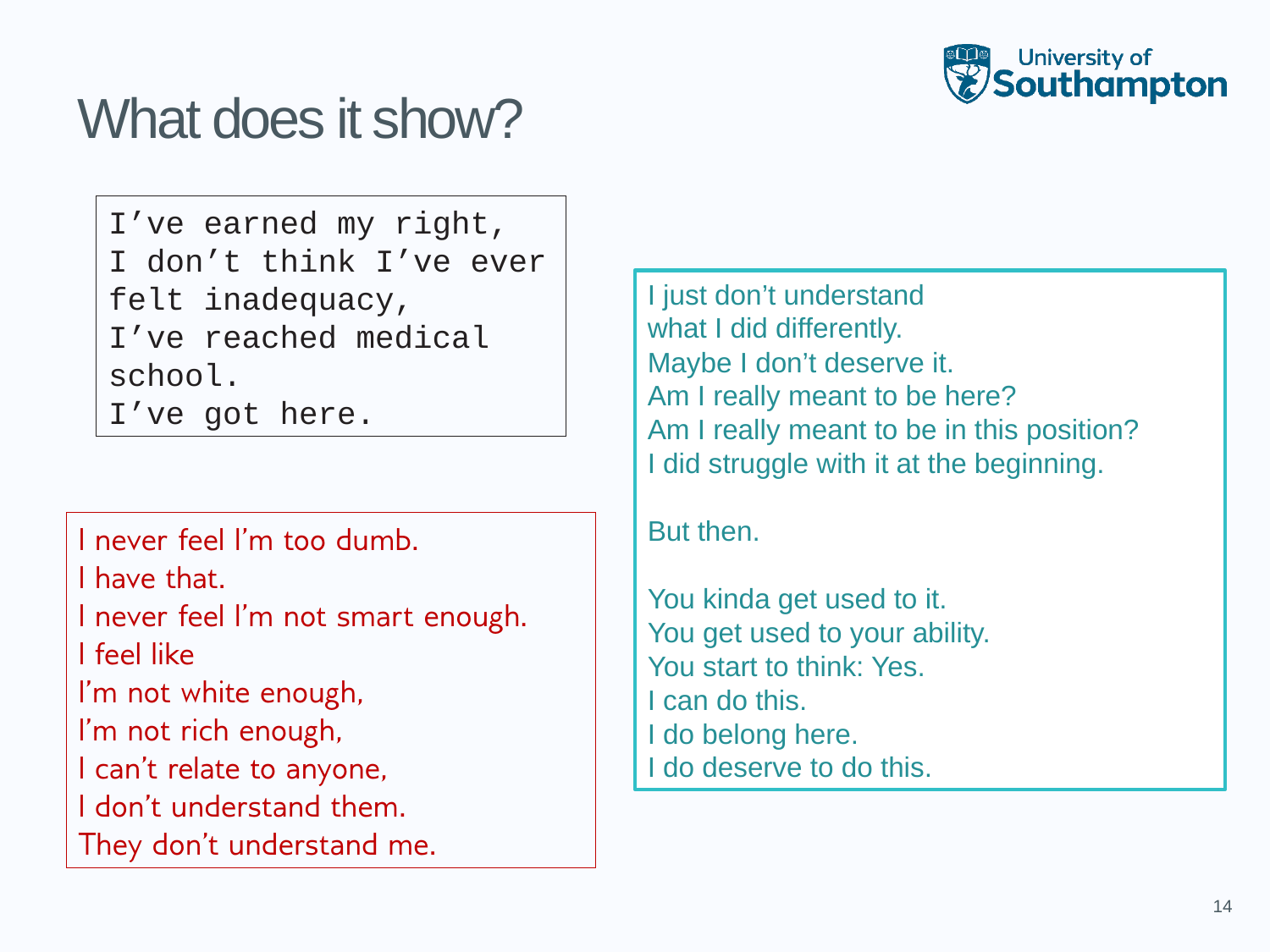

# What does it show?
I’ve earned my right,
I don’t think I’ve ever felt inadequacy,
I’ve reached medical school.
I’ve got here.
I just don’t understand
what I did differently.
Maybe I don’t deserve it.
Am I really meant to be here?
Am I really meant to be in this position?
I did struggle with it at the beginning.

But then.

You kinda get used to it.
You get used to your ability.
You start to think: Yes.
I can do this.
I do belong here.
I do deserve to do this.
I never feel I’m too dumb.
I have that.
I never feel I’m not smart enough.
I feel like
I’m not white enough,
I’m not rich enough,
I can’t relate to anyone,
I don’t understand them.
They don’t understand me.